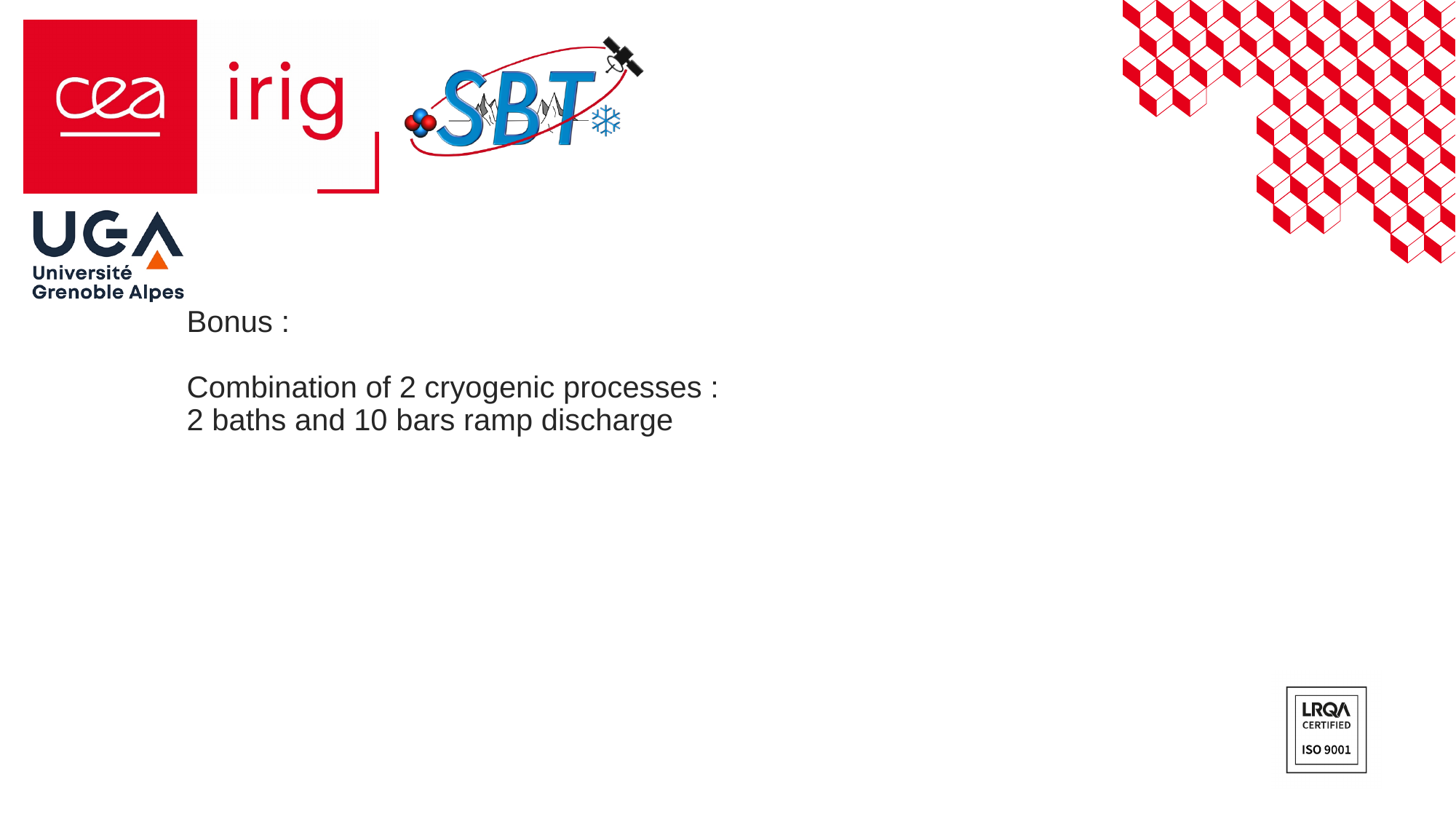

# Bonus : Combination of 2 cryogenic processes : 2 baths and 10 bars ramp discharge

18